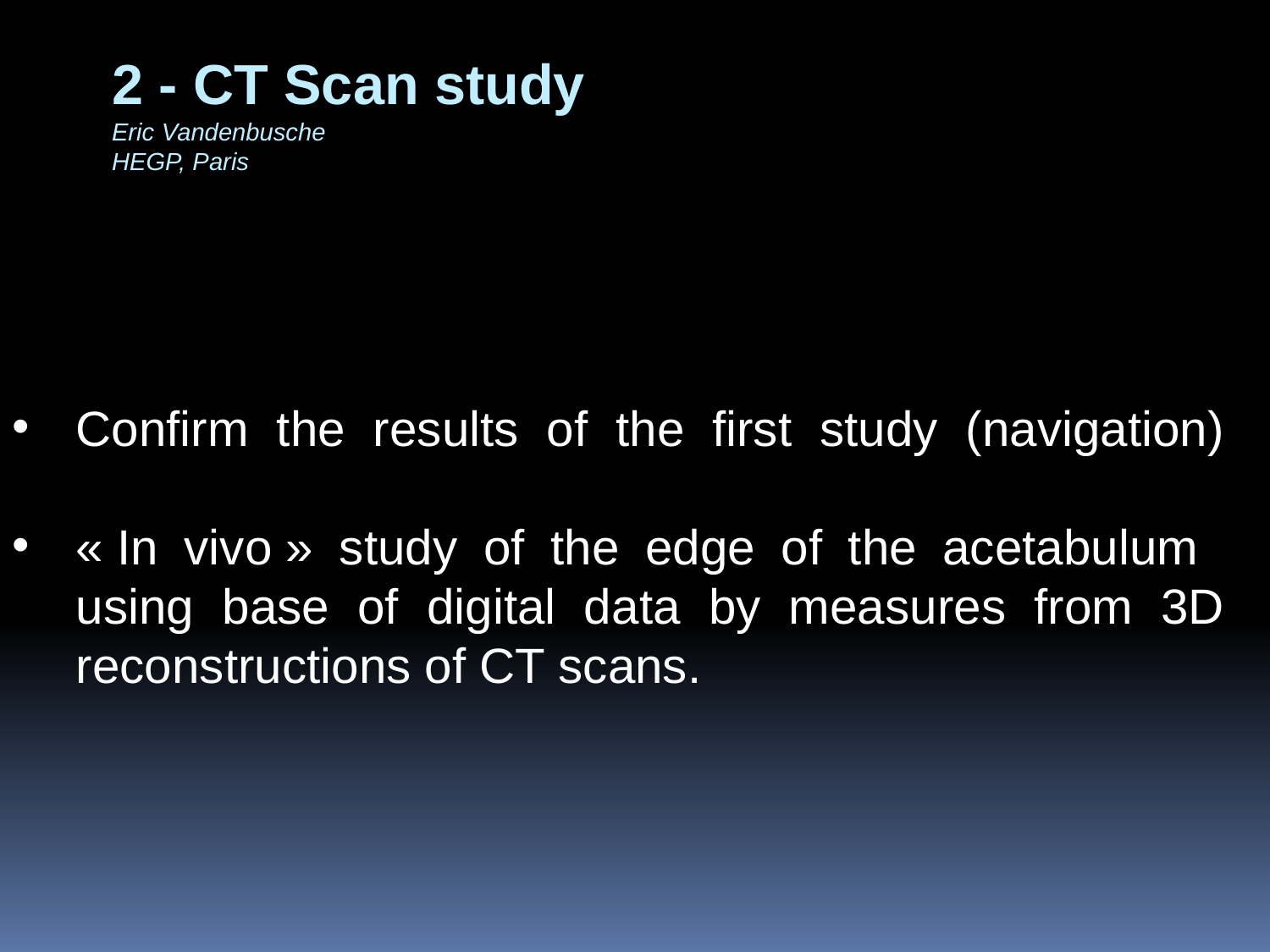

2 - CT Scan study
Eric Vandenbusche
HEGP, Paris

Confirm the results of the first study (navigation)
« In vivo » study of the edge of the acetabulum
using base of digital data by measures from 3D reconstructions of CT scans.